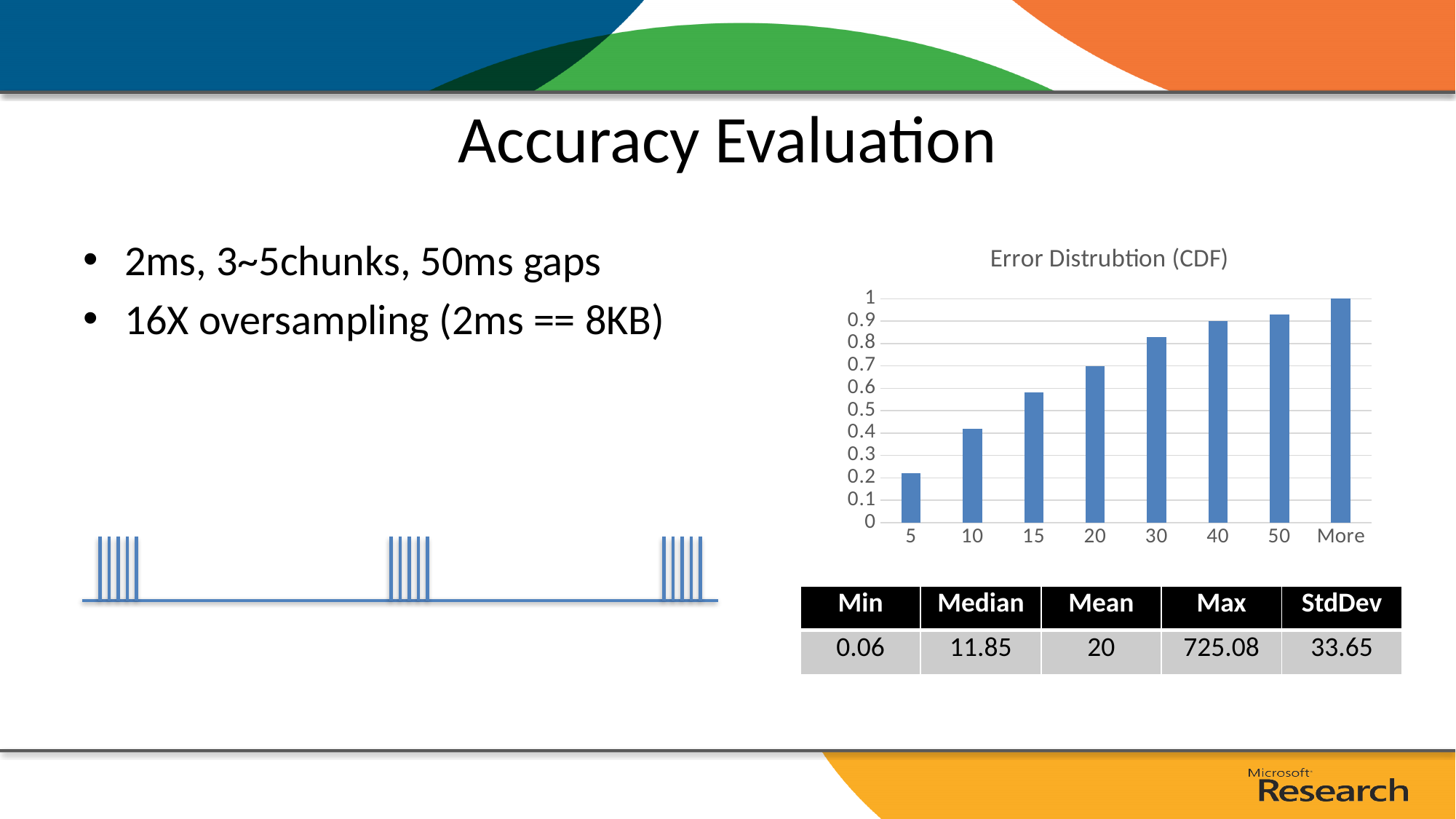

# Accuracy Evaluation
2ms, 3~5chunks, 50ms gaps
16X oversampling (2ms == 8KB)

### Chart: Error Distrubtion (CDF)

| Category |  |
|---|---|
| 5 | 0.22 |
| 10 | 0.42 |
| 15 | 0.58 |
| 20 | 0.7 |
| 30 | 0.83 |
| 40 | 0.9 |
| 50 | 0.93 |
| More | 1.0 |
| Min | Median | Mean | Max | StdDev |
| --- | --- | --- | --- | --- |
| 0.06 | 11.85 | 20 | 725.08 | 33.65 |